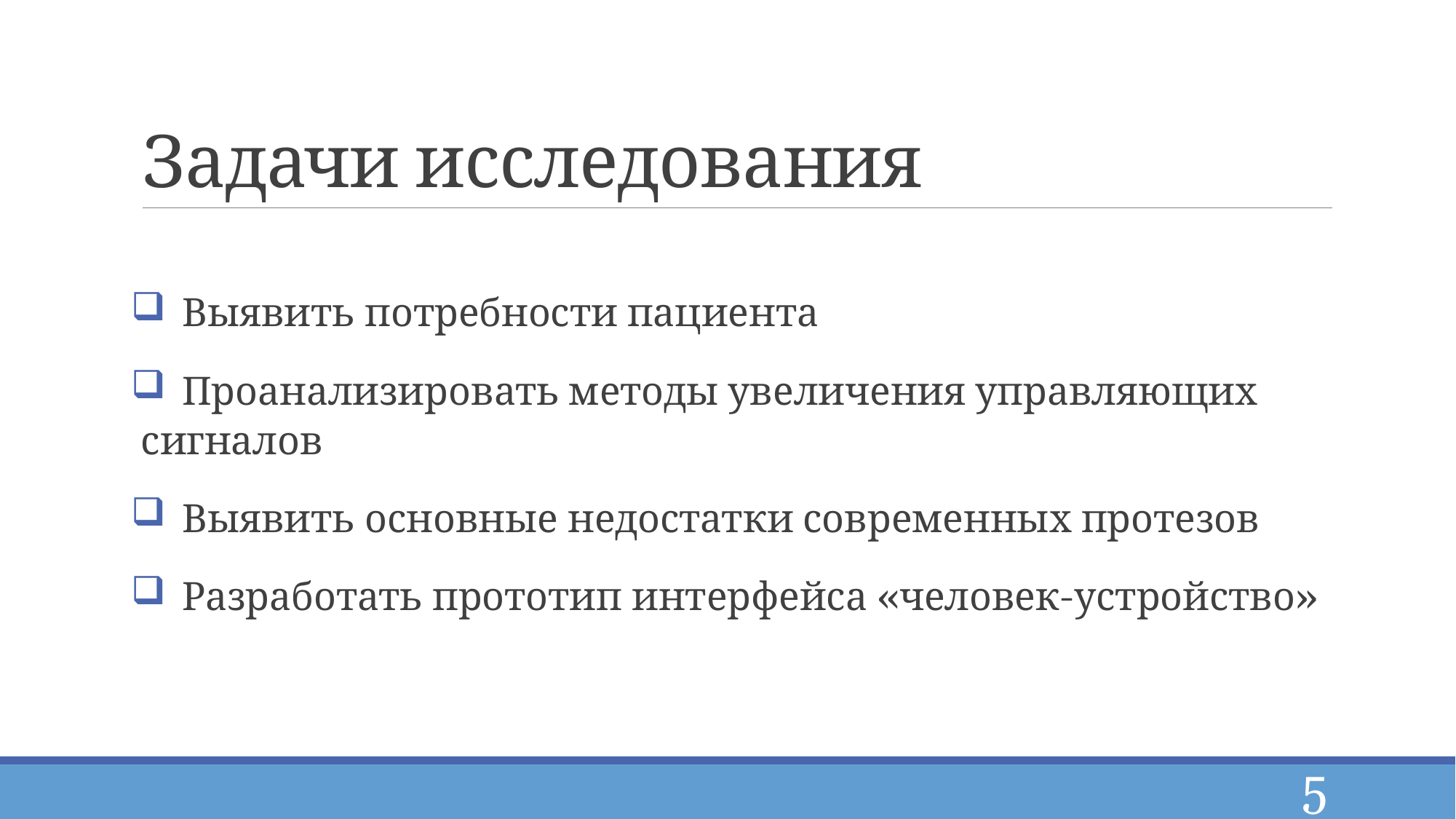

# Задачи исследования
  Выявить потребности пациента
  Проанализировать методы увеличения управляющих сигналов
  Выявить основные недостатки современных протезов
  Разработать прототип интерфейса «человек-устройство»

5